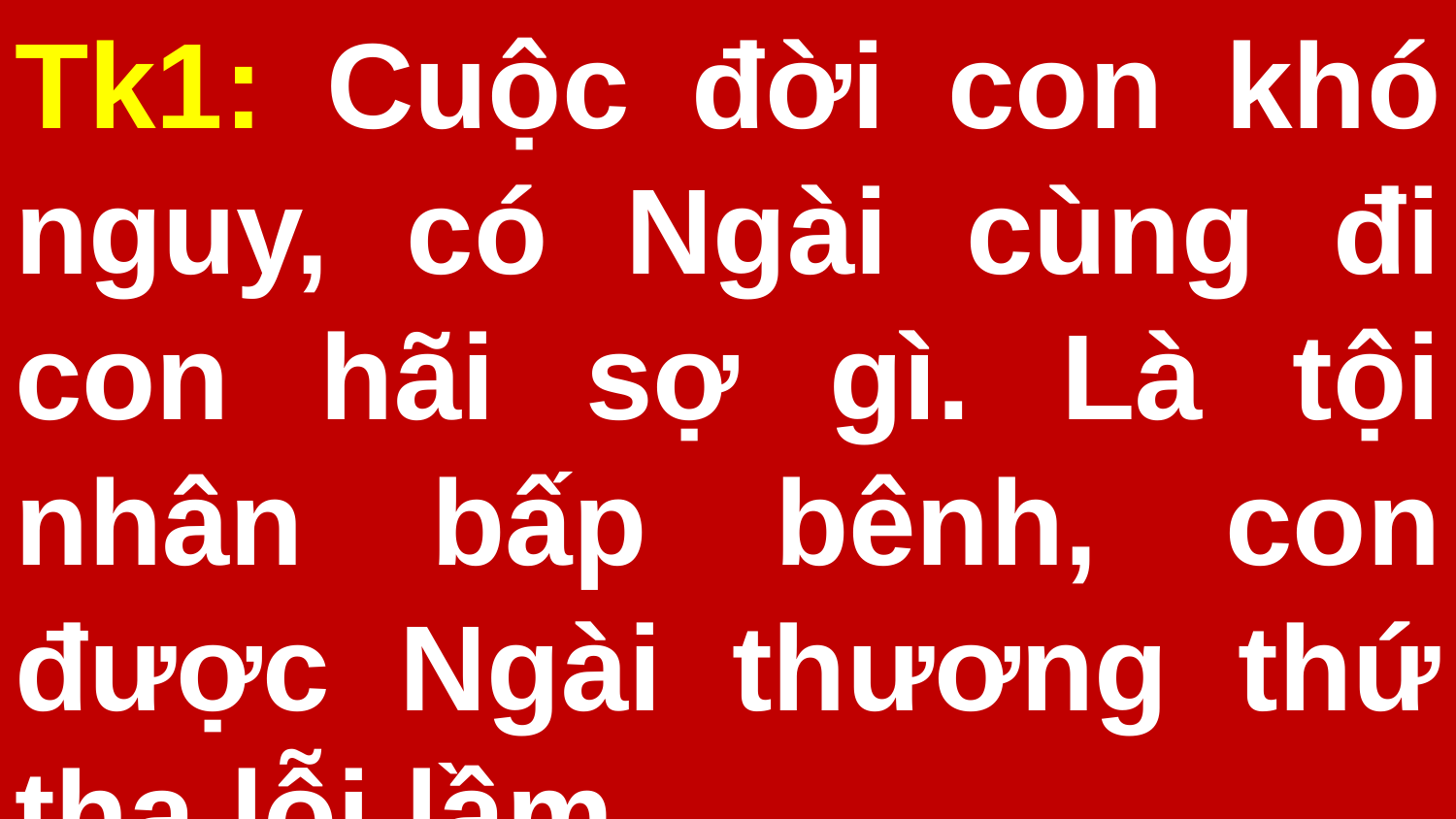

Tk1: Cuộc đời con khó nguy, có Ngài cùng đi con hãi sợ gì. Là tội nhân bấp bênh, con được Ngài thương thứ tha lỗi lầm.